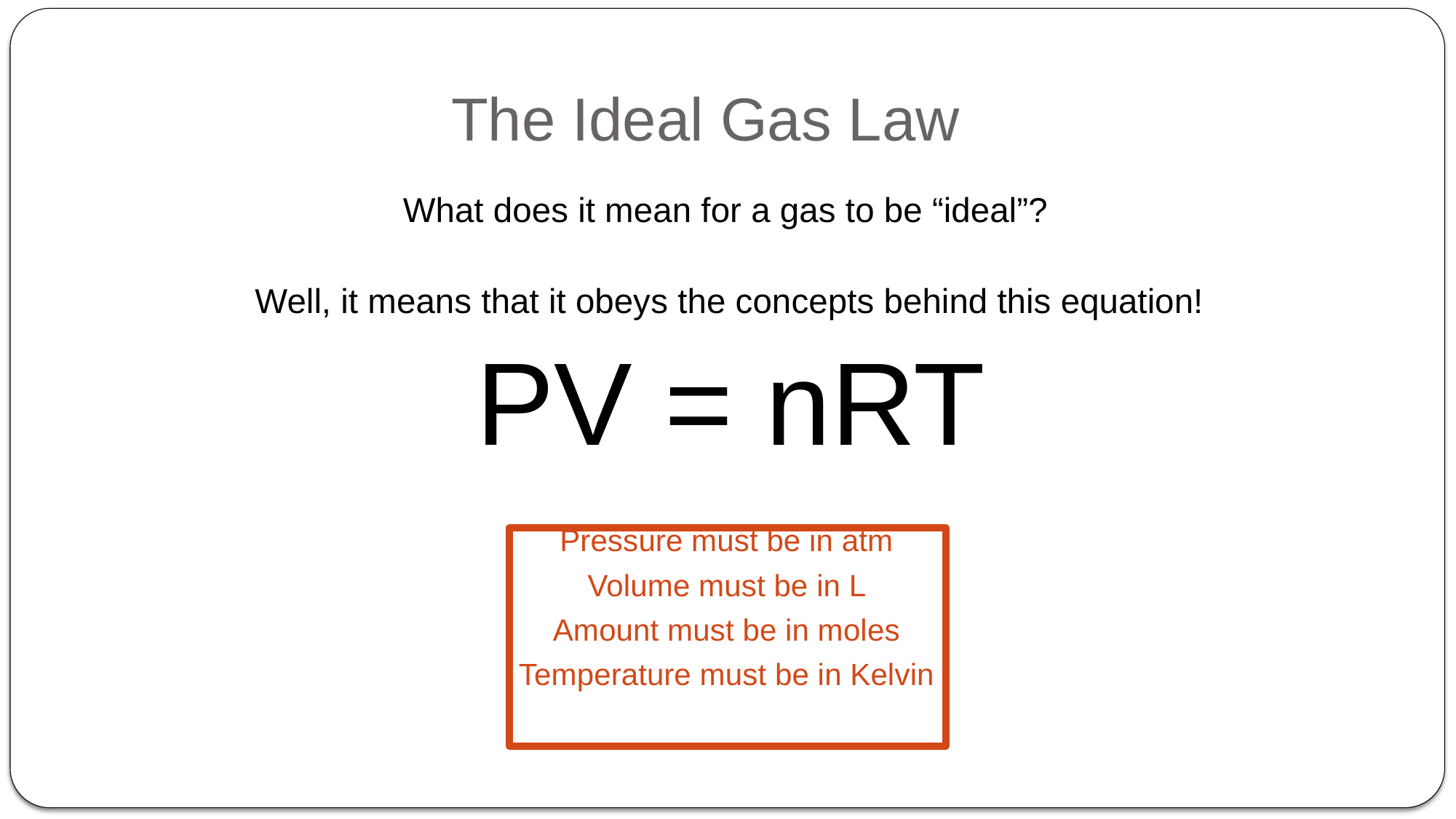

# The Ideal Gas Law
What does it mean for a gas to be “ideal”?
Well, it means that it obeys the concepts behind this equation!
PV = nRT

Pressure must be in atm
Volume must be in L
Amount must be in moles
Temperature must be in Kelvin